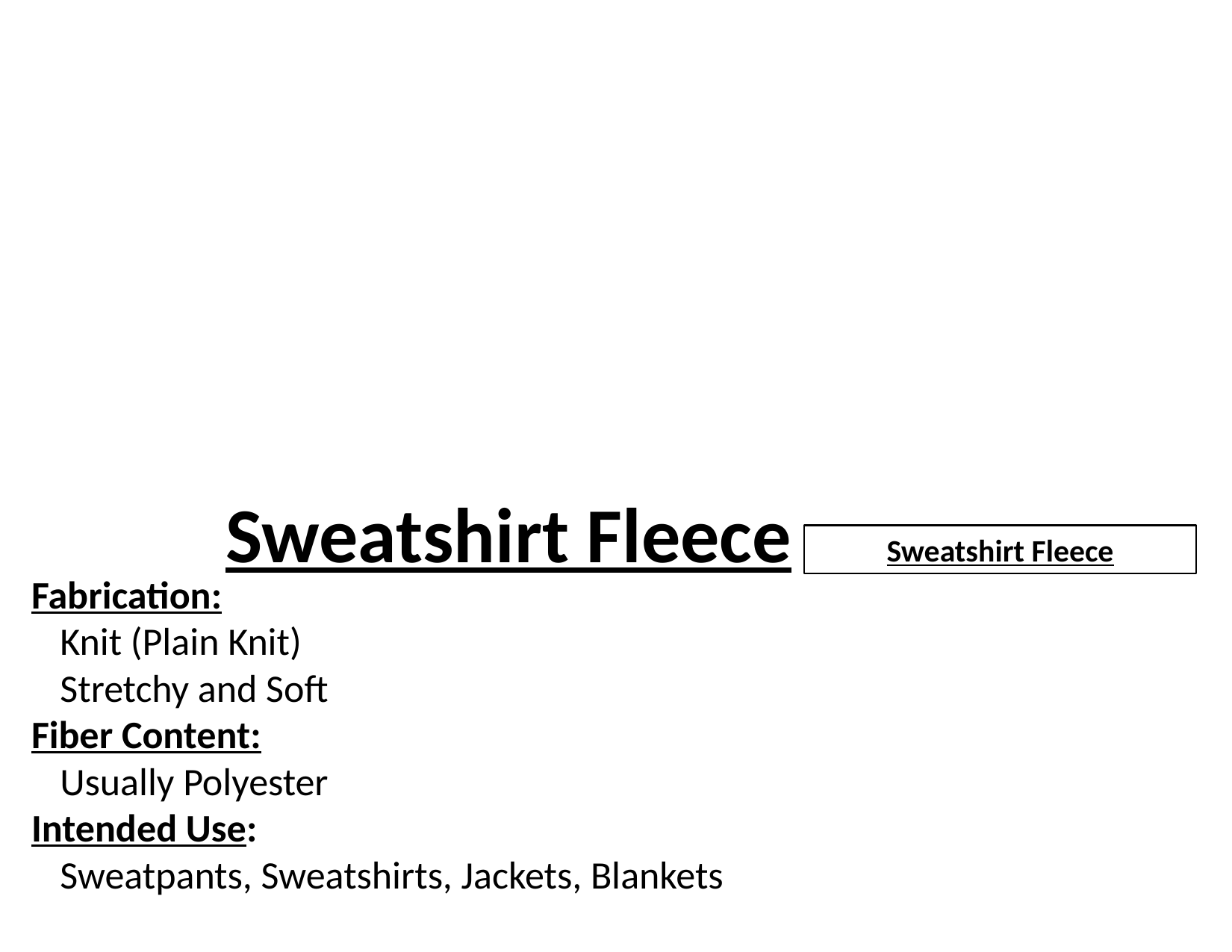

Sweatshirt Fleece
Sweatshirt Fleece
Fabrication:
Knit (Plain Knit)
Stretchy and Soft
Fiber Content:
Usually Polyester
Intended Use:
Sweatpants, Sweatshirts, Jackets, Blankets